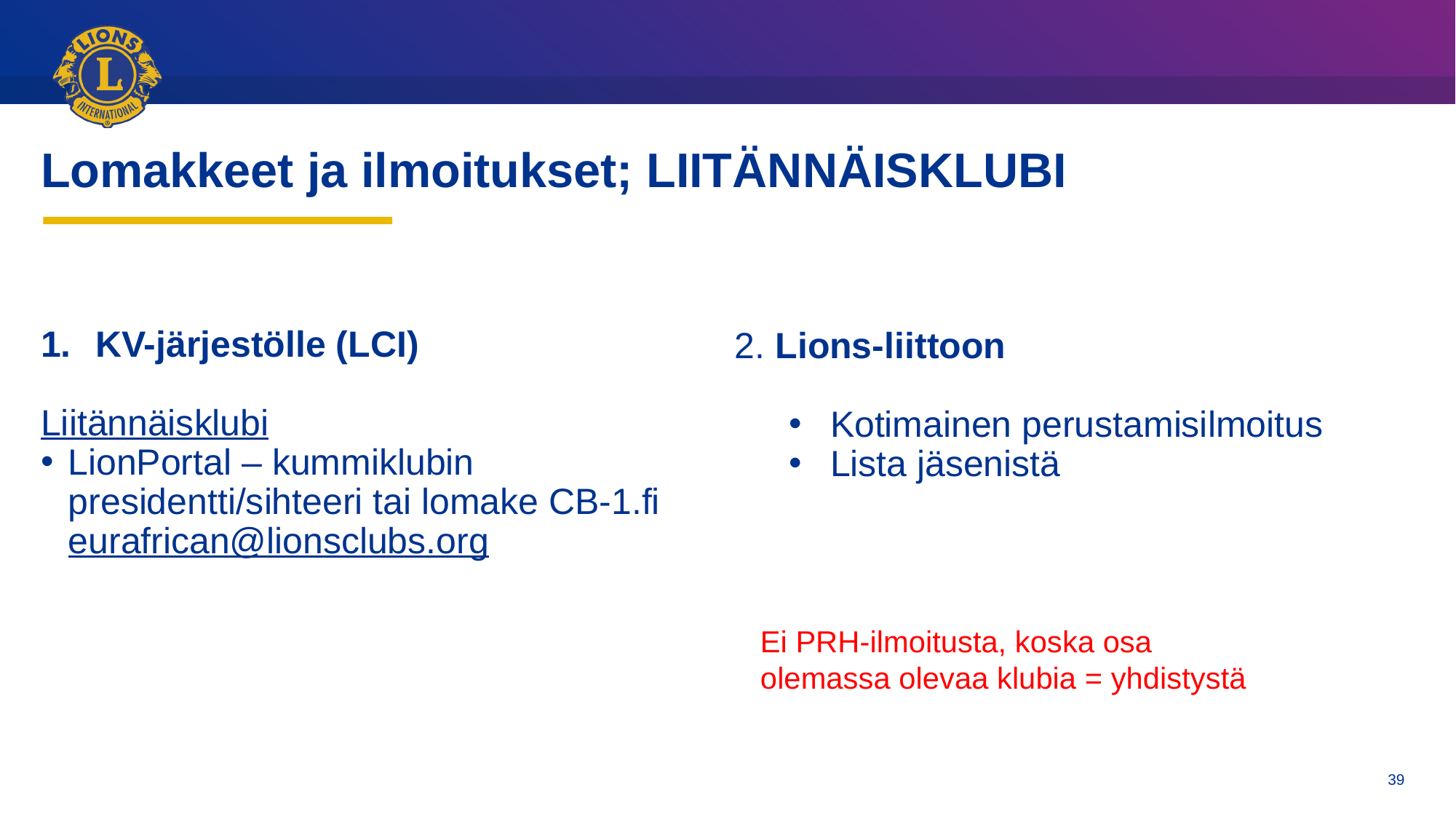

# Lomakkeet ja ilmoitukset; LIITÄNNÄISKLUBI
KV-järjestölle (LCI)

Liitännäisklubi
LionPortal – kummiklubin presidentti/sihteeri tai lomake CB-1.fi eurafrican@lionsclubs.org

2. Lions-liittoon

Kotimainen perustamisilmoitus
Lista jäsenistä

Ei PRH-ilmoitusta, koska osa olemassa olevaa klubia = yhdistystä